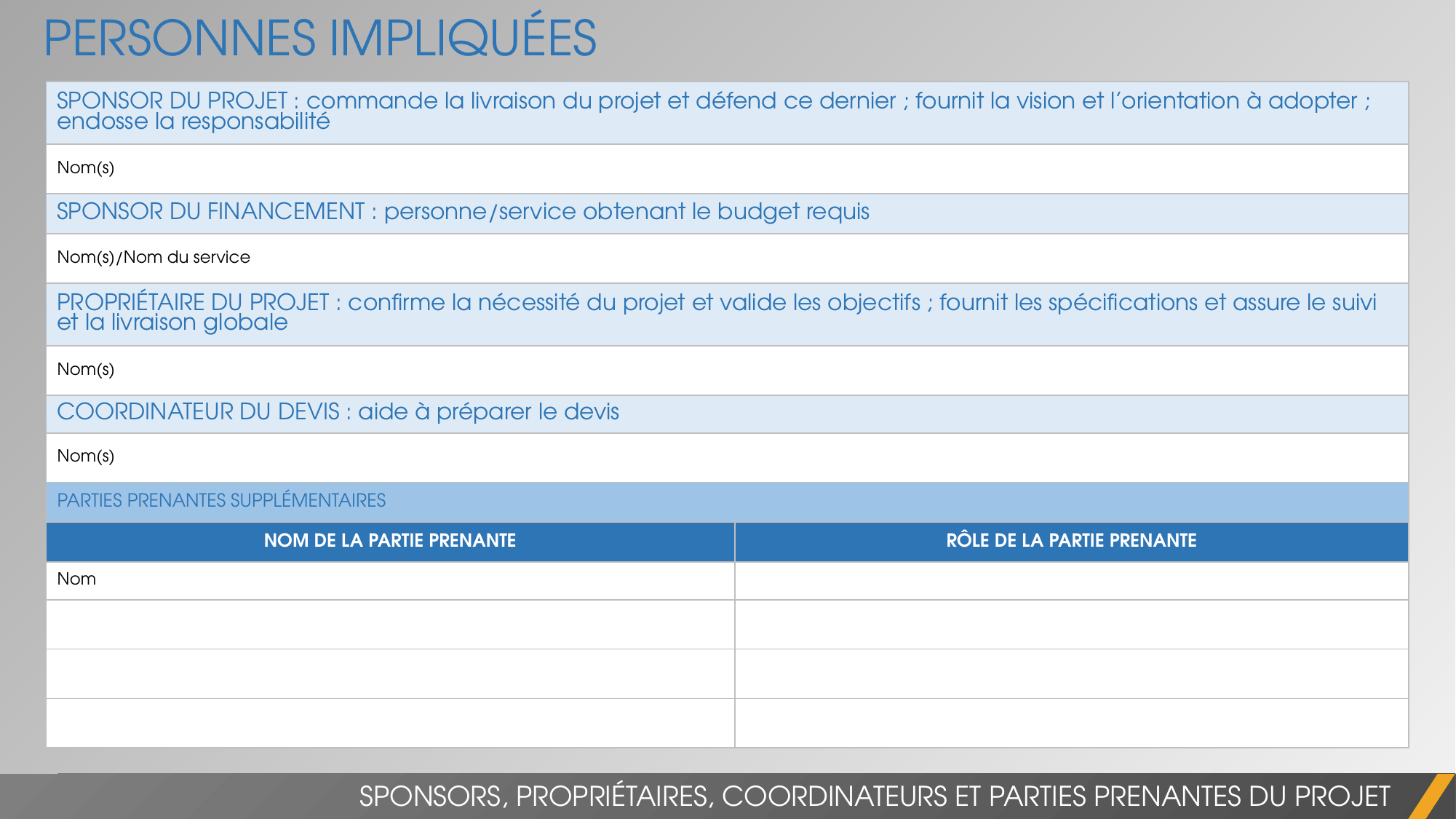

PERSONNES IMPLIQUÉES
| SPONSOR DU PROJET : commande la livraison du projet et défend ce dernier ; fournit la vision et l’orientation à adopter ; endosse la responsabilité |  |
| --- | --- |
| Nom(s) |  |
| SPONSOR DU FINANCEMENT : personne/service obtenant le budget requis |  |
| Nom(s)/Nom du service |  |
| PROPRIÉTAIRE DU PROJET : confirme la nécessité du projet et valide les objectifs ; fournit les spécifications et assure le suivi et la livraison globale |  |
| Nom(s) |  |
| COORDINATEUR DU DEVIS : aide à préparer le devis |  |
| Nom(s) |  |
| PARTIES PRENANTES SUPPLÉMENTAIRES |  |
| NOM DE LA PARTIE PRENANTE | RÔLE DE LA PARTIE PRENANTE |
| Nom |  |
|  |  |
|  |  |
|  |  |

SPONSORS, PROPRIÉTAIRES, COORDINATEURS ET PARTIES PRENANTES DU PROJET
PARTIES PRENANTES